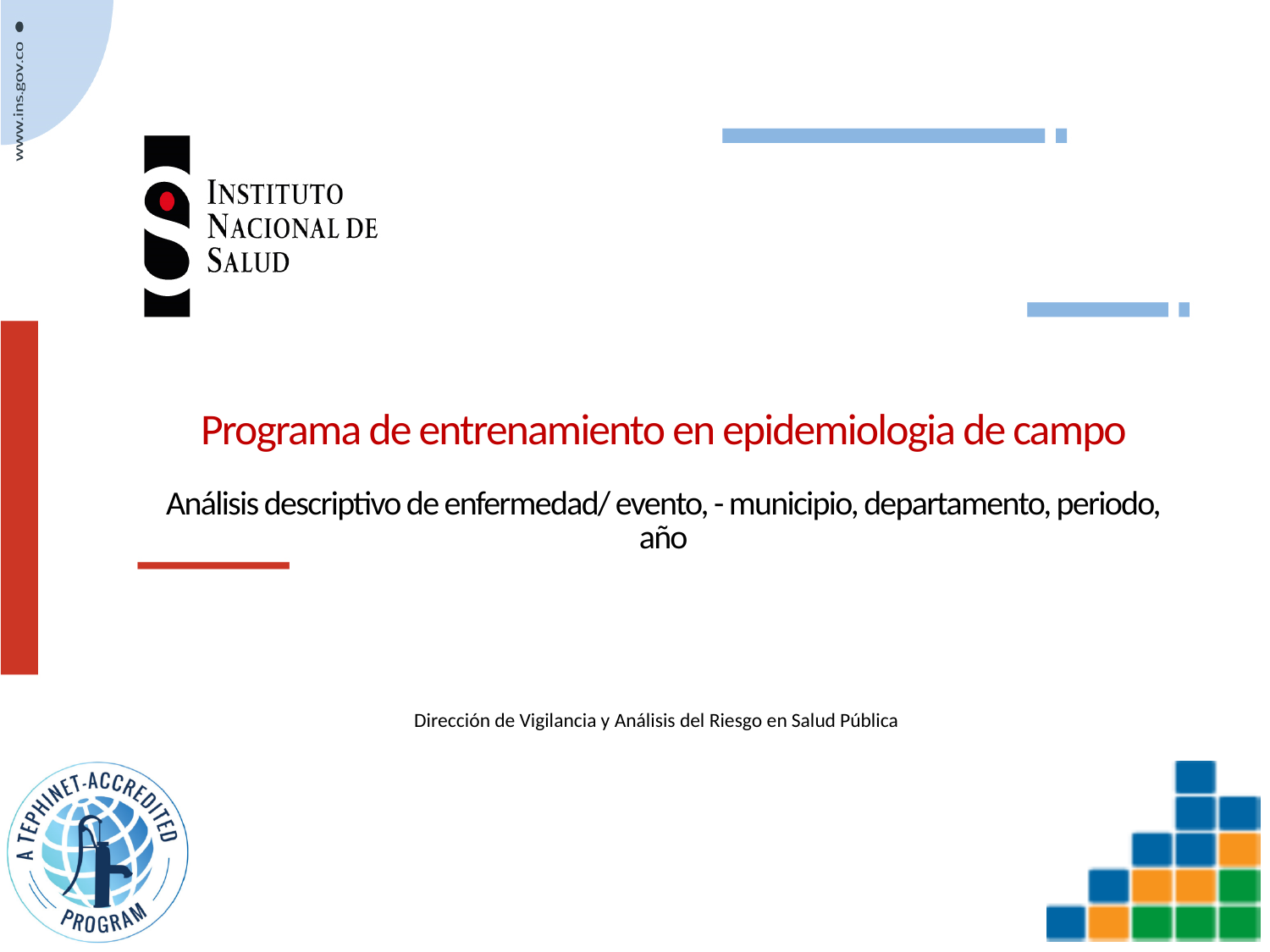

# Programa de entrenamiento en epidemiologia de campo Análisis descriptivo de enfermedad/ evento, - municipio, departamento, periodo, año
Dirección de Vigilancia y Análisis del Riesgo en Salud Pública